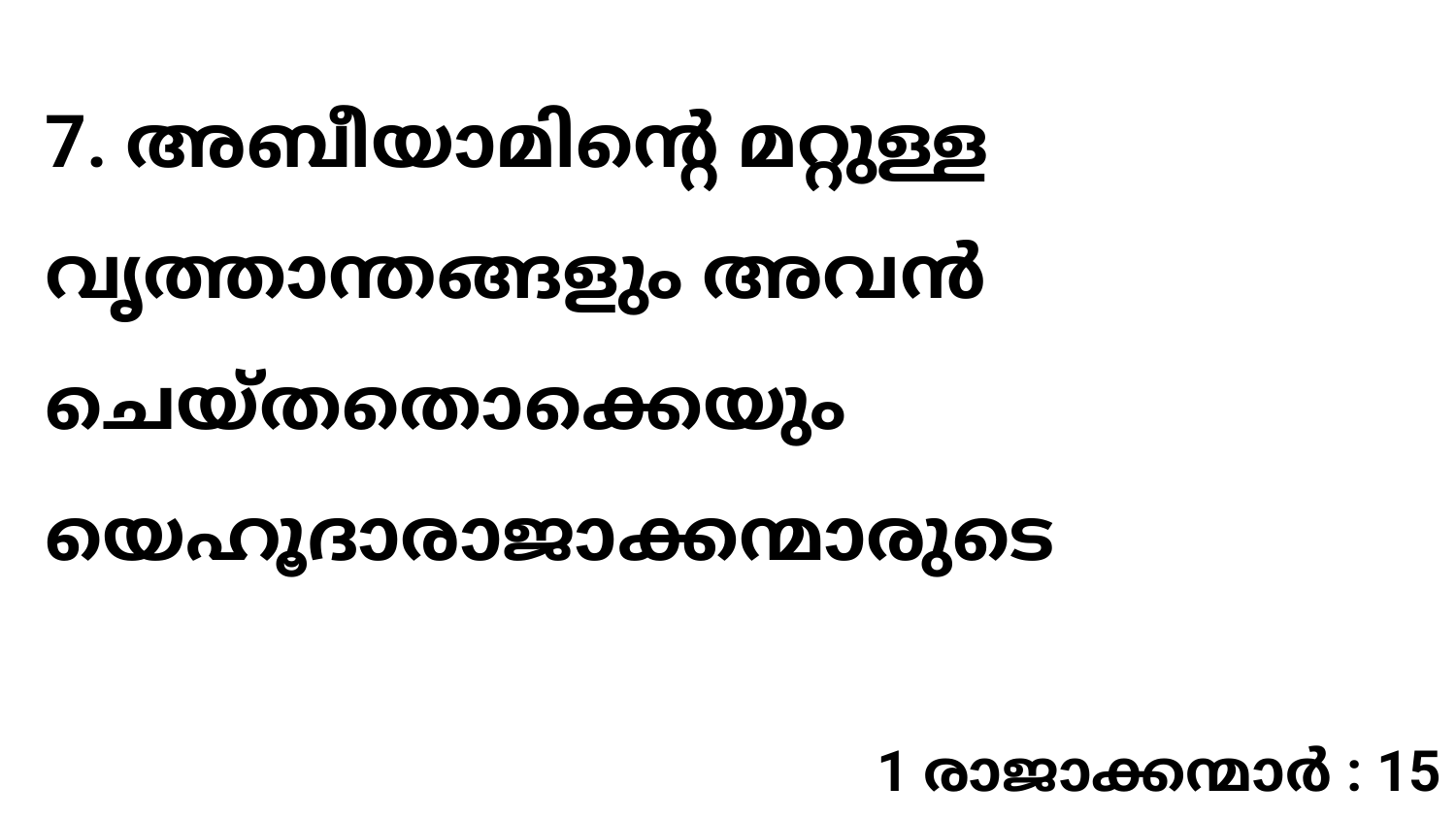

7. അബീയാമിന്റെ മറ്റുള്ള വൃത്താന്തങ്ങളും അവൻ ചെയ്തതൊക്കെയും യെഹൂദാരാജാക്കന്മാരുടെ
1 രാജാക്കന്മാർ : 15